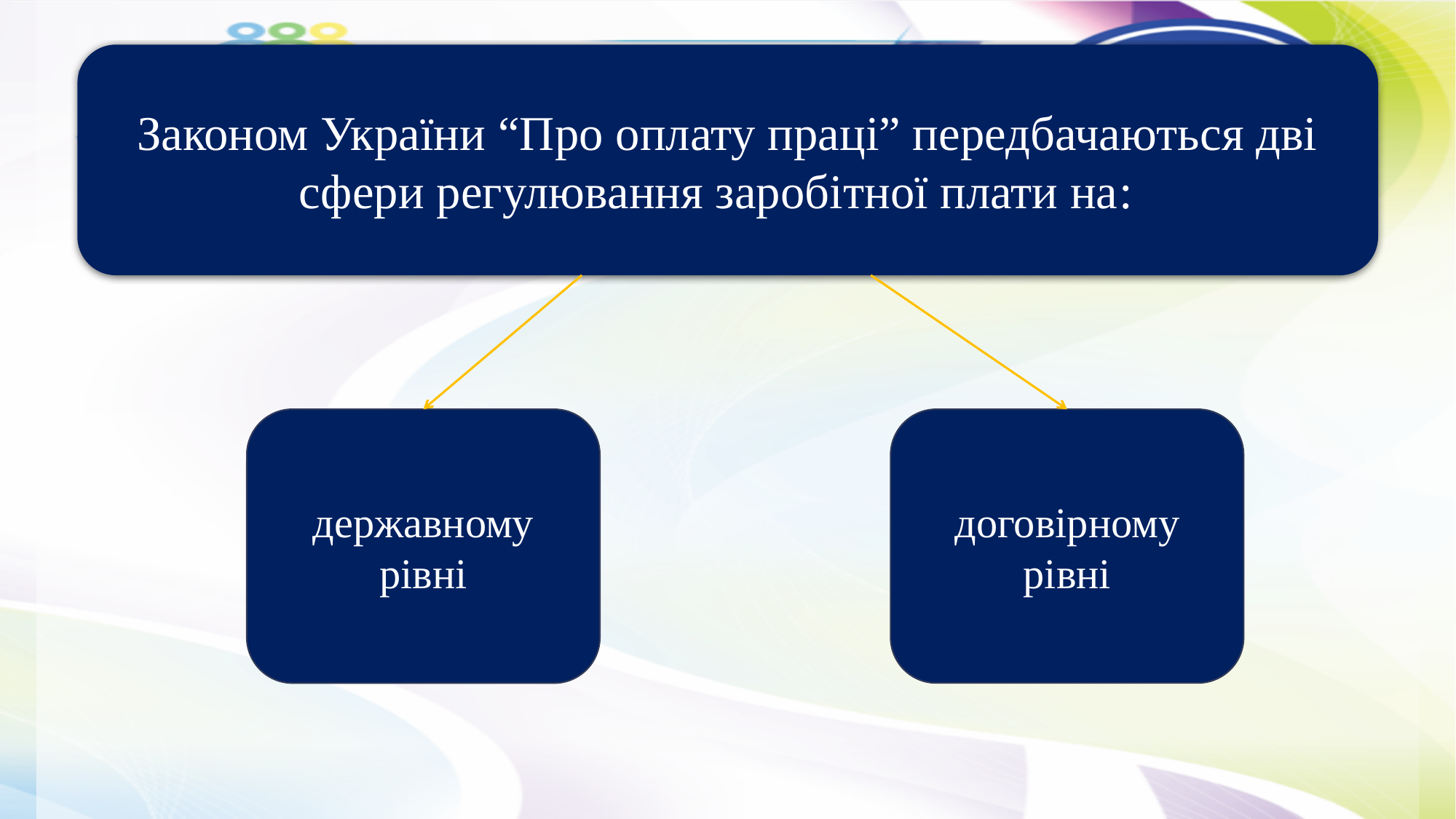

Законом України “Про оплату праці” передбачаються дві сфери регулювання заробітної плати на:
державному рівні
договірному рівні